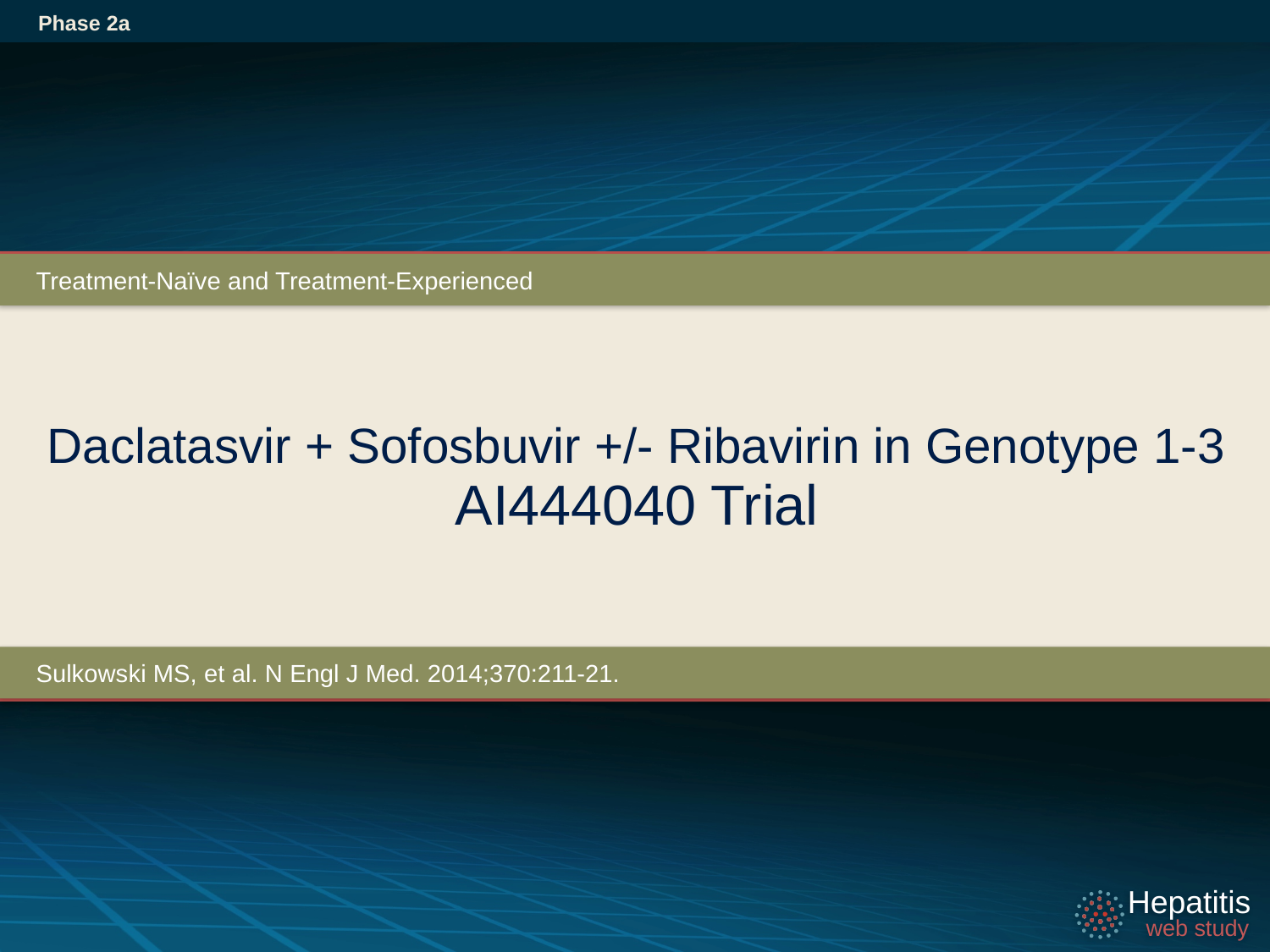

Phase 2a
Treatment-Naïve and Treatment-Experienced
# Daclatasvir + Sofosbuvir +/- Ribavirin in Genotype 1-3 AI444040 Trial
Sulkowski MS, et al. N Engl J Med. 2014;370:211-21.